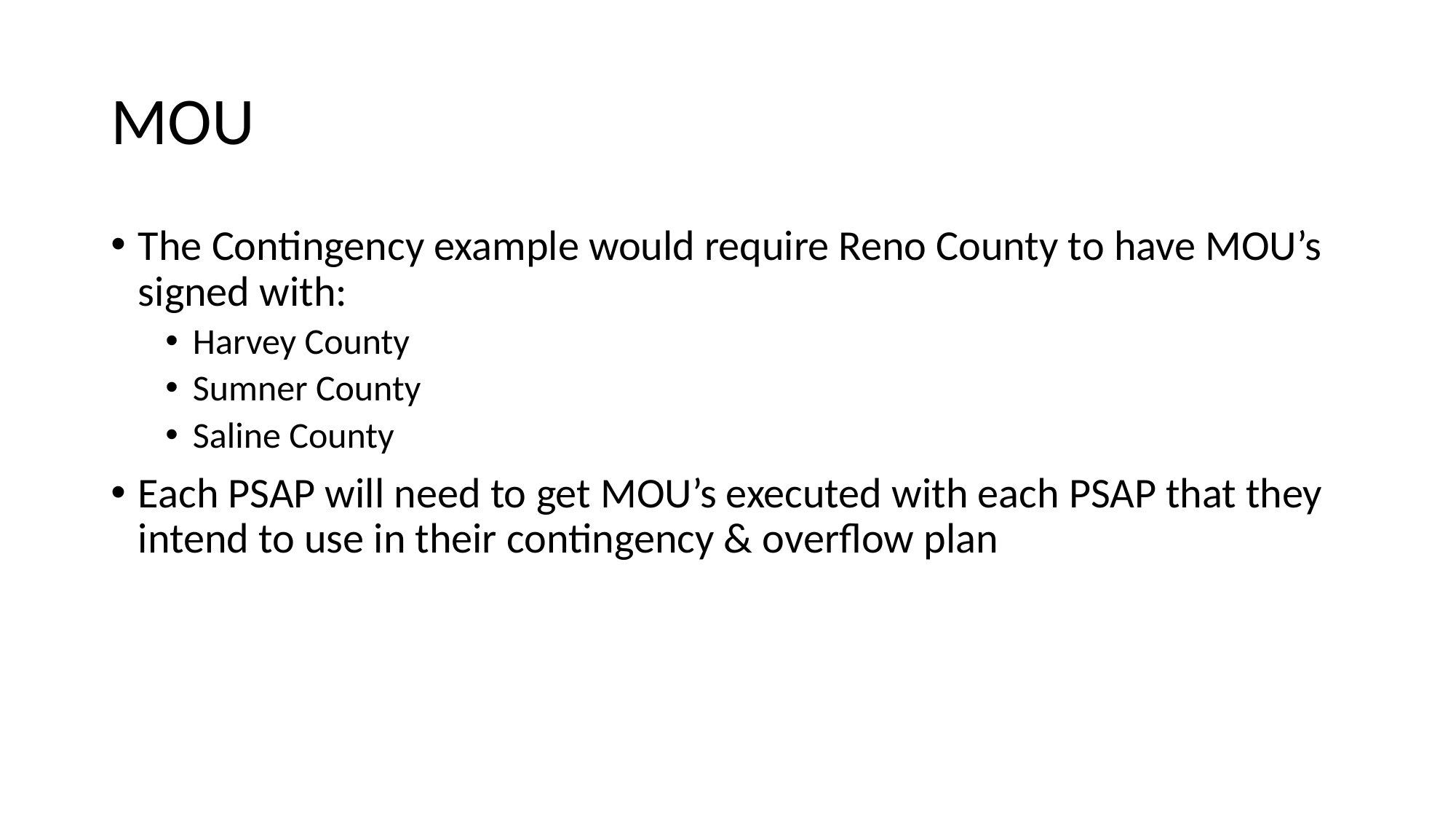

# MOU
The Contingency example would require Reno County to have MOU’s signed with:
Harvey County
Sumner County
Saline County
Each PSAP will need to get MOU’s executed with each PSAP that they intend to use in their contingency & overflow plan